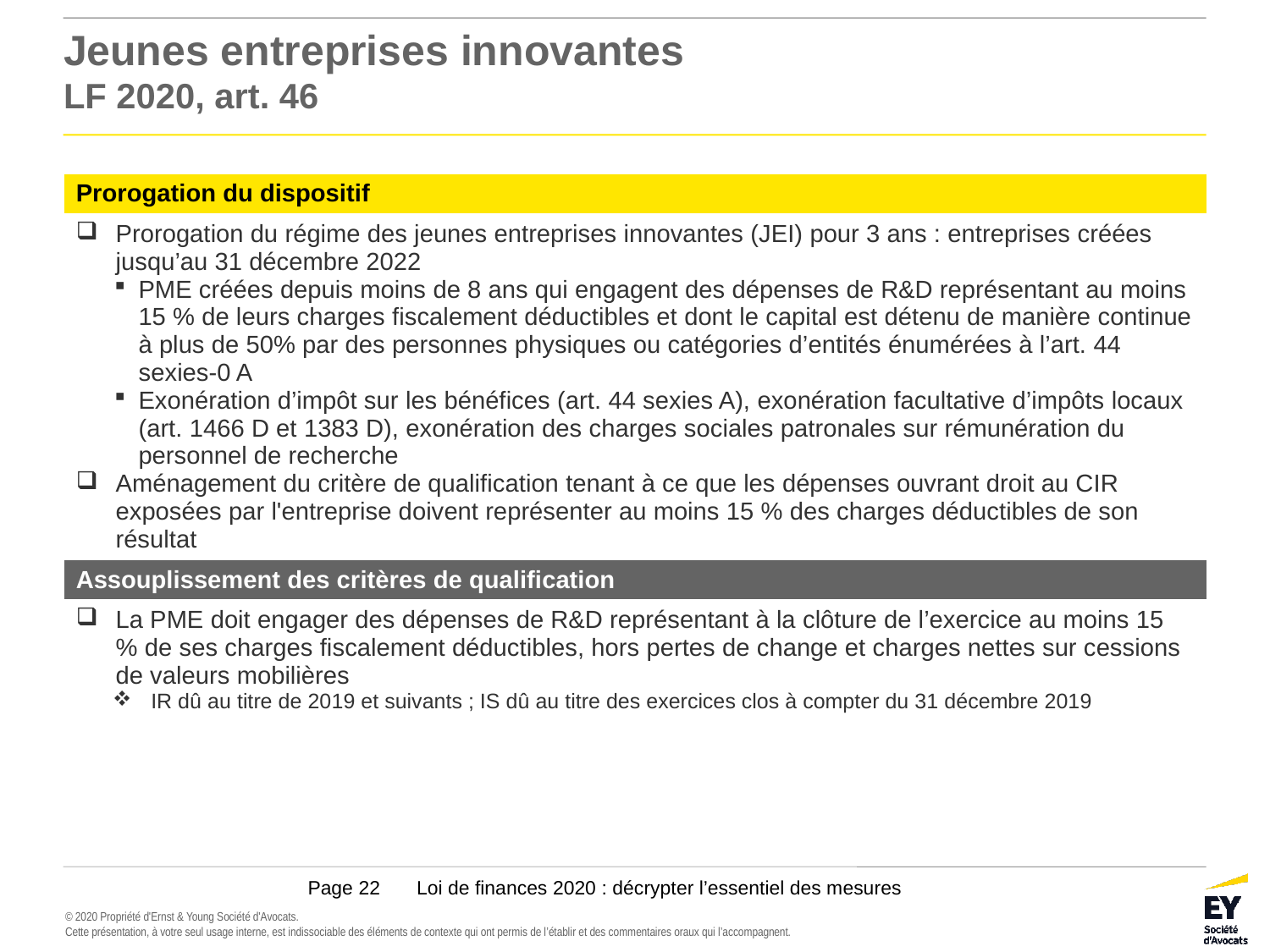

# Jeunes entreprises innovantes LF 2020, art. 46
| Prorogation du dispositif |
| --- |
| Prorogation du régime des jeunes entreprises innovantes (JEI) pour 3 ans : entreprises créées jusqu’au 31 décembre 2022 PME créées depuis moins de 8 ans qui engagent des dépenses de R&D représentant au moins 15 % de leurs charges fiscalement déductibles et dont le capital est détenu de manière continue à plus de 50% par des personnes physiques ou catégories d’entités énumérées à l’art. 44 sexies-0 A Exonération d’impôt sur les bénéfices (art. 44 sexies A), exonération facultative d’impôts locaux (art. 1466 D et 1383 D), exonération des charges sociales patronales sur rémunération du personnel de recherche Aménagement du critère de qualification tenant à ce que les dépenses ouvrant droit au CIR exposées par l'entreprise doivent représenter au moins 15 % des charges déductibles de son résultat |
| Assouplissement des critères de qualification |
| La PME doit engager des dépenses de R&D représentant à la clôture de l’exercice au moins 15 % de ses charges fiscalement déductibles, hors pertes de change et charges nettes sur cessions de valeurs mobilières IR dû au titre de 2019 et suivants ; IS dû au titre des exercices clos à compter du 31 décembre 2019 |